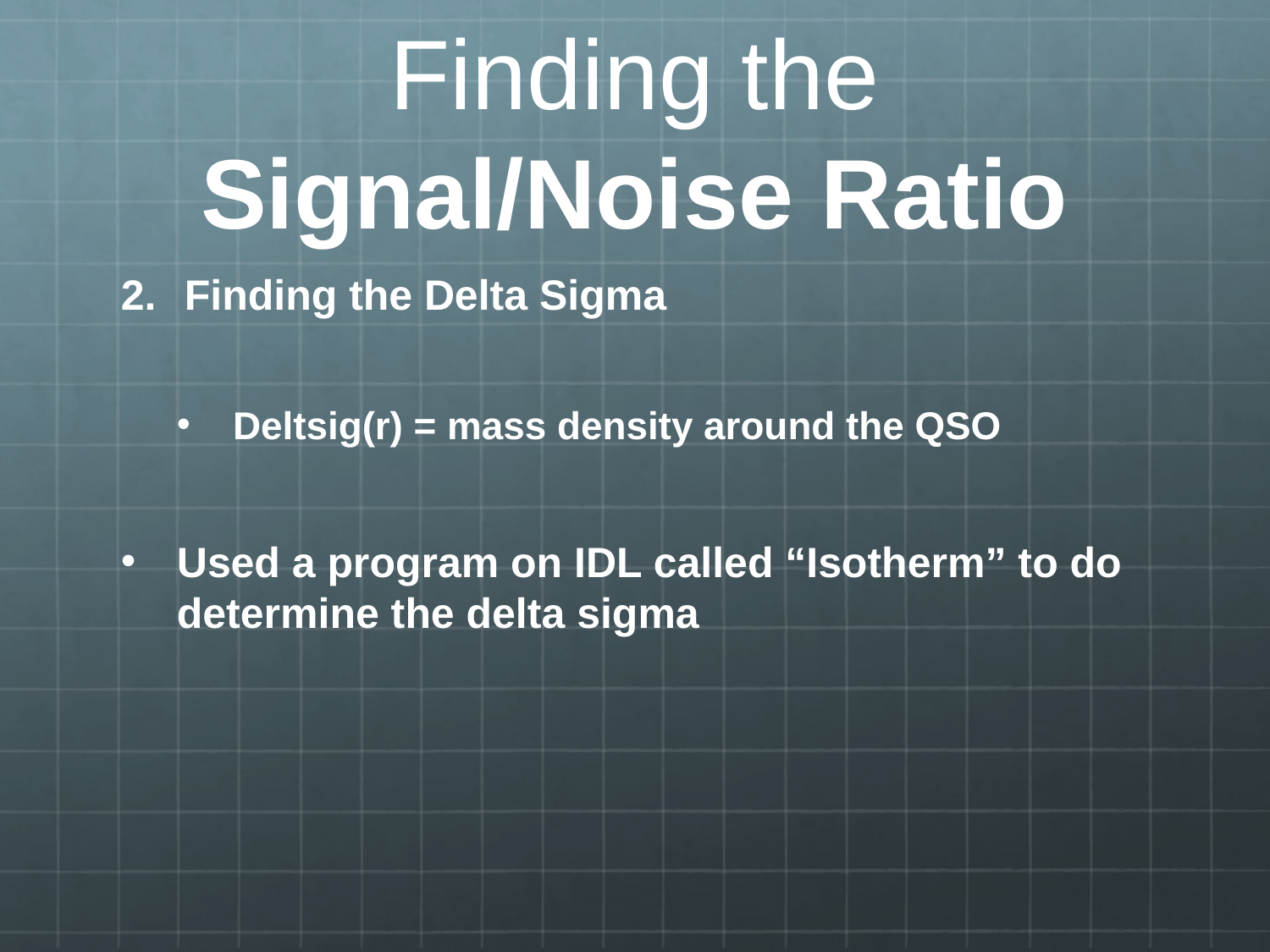

# Finding the Signal/Noise Ratio
Finding the Delta Sigma

Deltsig(r) = mass density around the QSO

Used a program on IDL called “Isotherm” to do determine the delta sigma